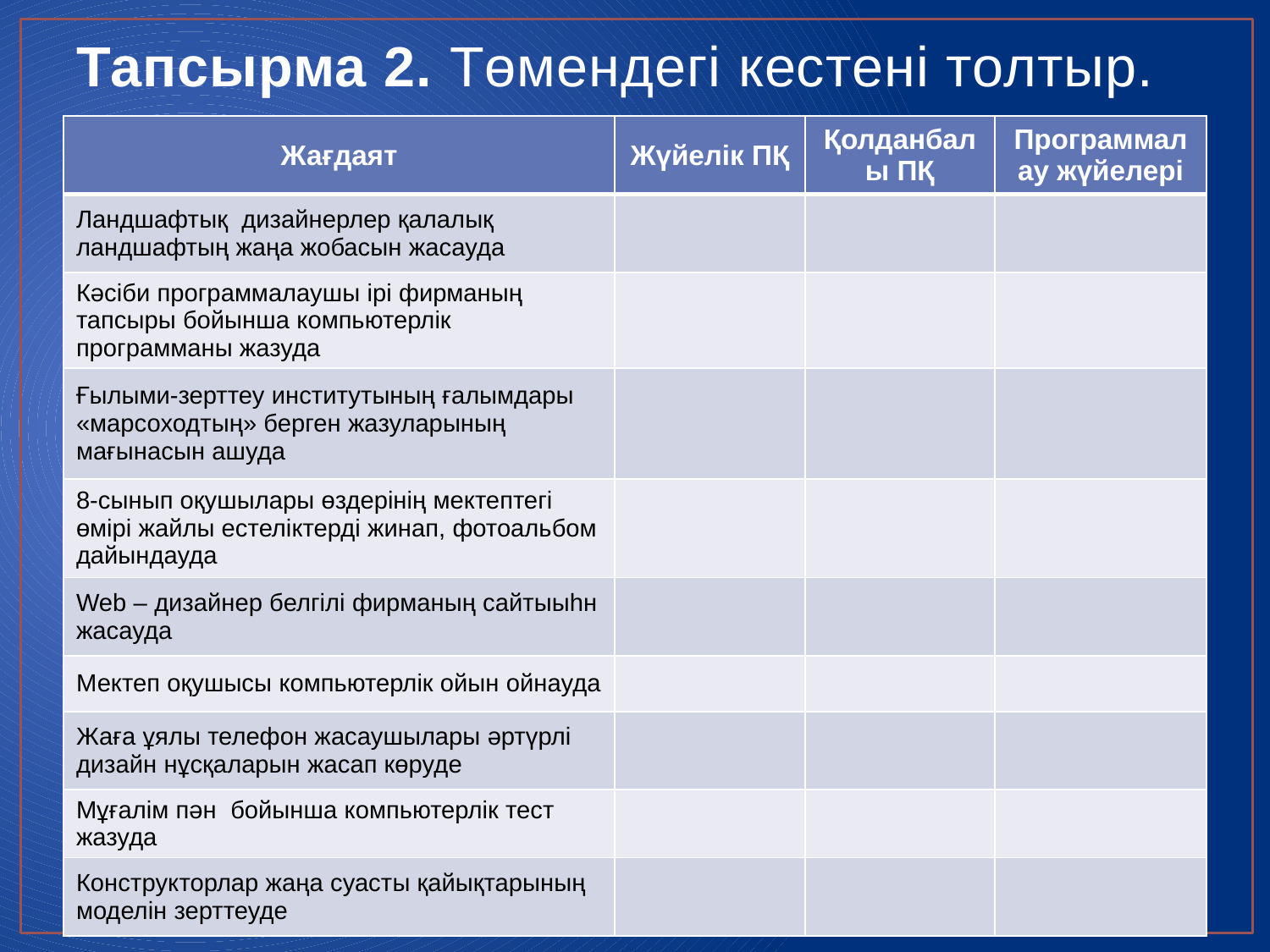

# Тапсырма 2. Төмендегі кестені толтыр.
| Жағдаят | Жүйелік ПҚ | Қолданбалы ПҚ | Программалау жүйелері |
| --- | --- | --- | --- |
| Ландшафтық дизайнерлер қалалық ландшафтың жаңа жобасын жасауда |  |  |  |
| Кәсіби программалаушы ірі фирманың тапсыры бойынша компьютерлік программаны жазуда |  |  |  |
| Ғылыми-зерттеу институтының ғалымдары «марсоходтың» берген жазуларының мағынасын ашуда |  |  |  |
| 8-сынып оқушылары өздерінің мектептегі өмірі жайлы естеліктерді жинап, фотоальбом дайындауда |  |  |  |
| Web – дизайнер белгілі фирманың сайтыыһн жасауда |  |  |  |
| Мектеп оқушысы компьютерлік ойын ойнауда |  |  |  |
| Жаға ұялы телефон жасаушылары әртүрлі дизайн нұсқаларын жасап көруде |  |  |  |
| Мұғалім пән бойынша компьютерлік тест жазуда |  |  |  |
| Конструкторлар жаңа суасты қайықтарының моделін зерттеуде |  |  |  |